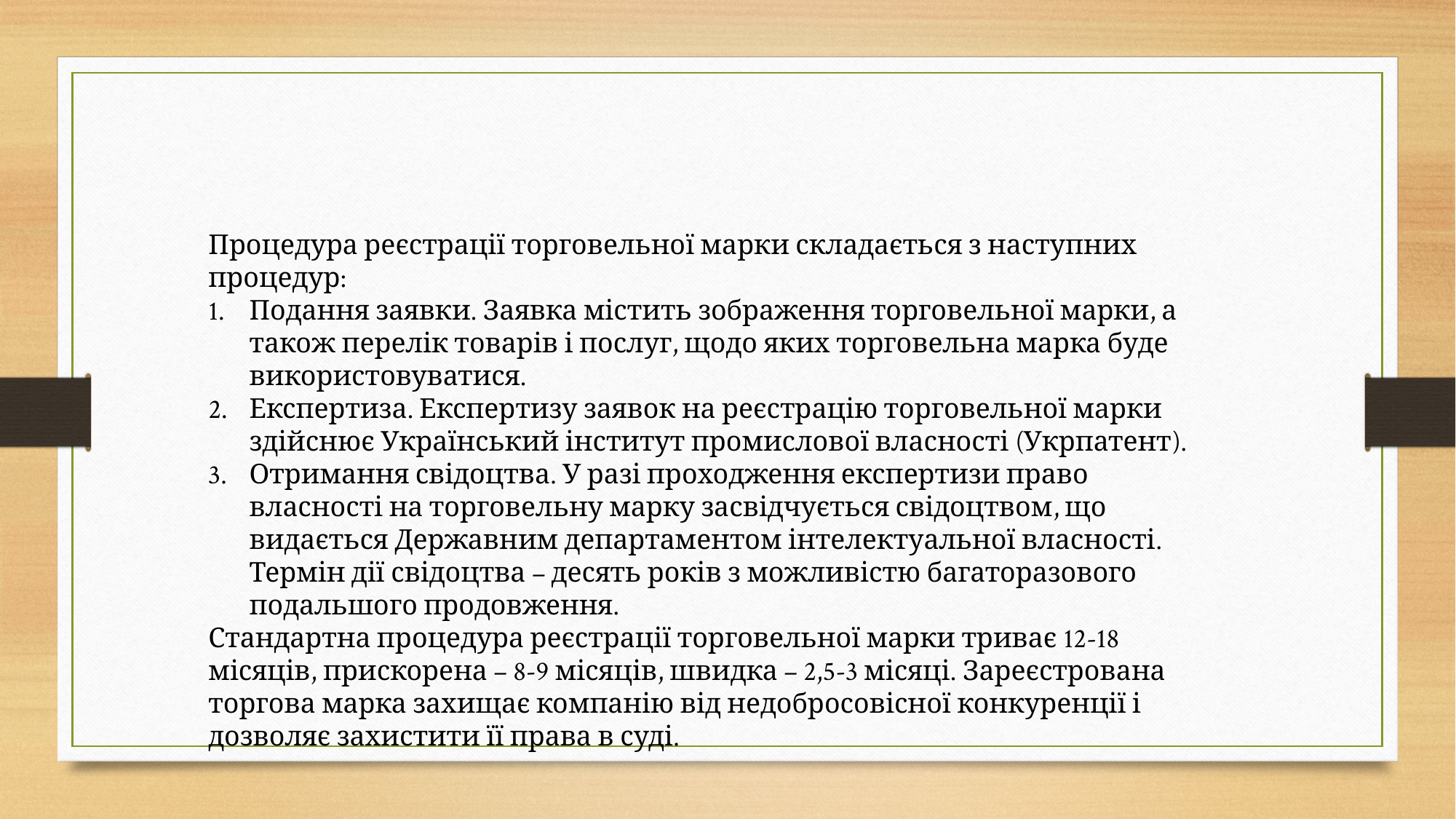

Процедура реєстрації торговельної марки складається з наступних процедур:
Подання заявки. Заявка містить зображення торговельної марки, а також перелік товарів і послуг, щодо яких торговельна марка буде використовуватися.
Експертиза. Експертизу заявок на реєстрацію торговельної марки здійснює Український інститут промислової власності (Укрпатент).
Отримання свідоцтва. У разі проходження експертизи право власності на торговельну марку засвідчується свідоцтвом, що видається Державним департаментом інтелектуальної власності. Термін дії свідоцтва – десять років з можливістю багаторазового подальшого продовження.
Стандартна процедура реєстрації торговельної марки триває 12-18 місяців, прискорена – 8-9 місяців, швидка – 2,5-3 місяці. Зареєстрована торгова марка захищає компанію від недобросовісної конкуренції і дозволяє захистити її права в суді.